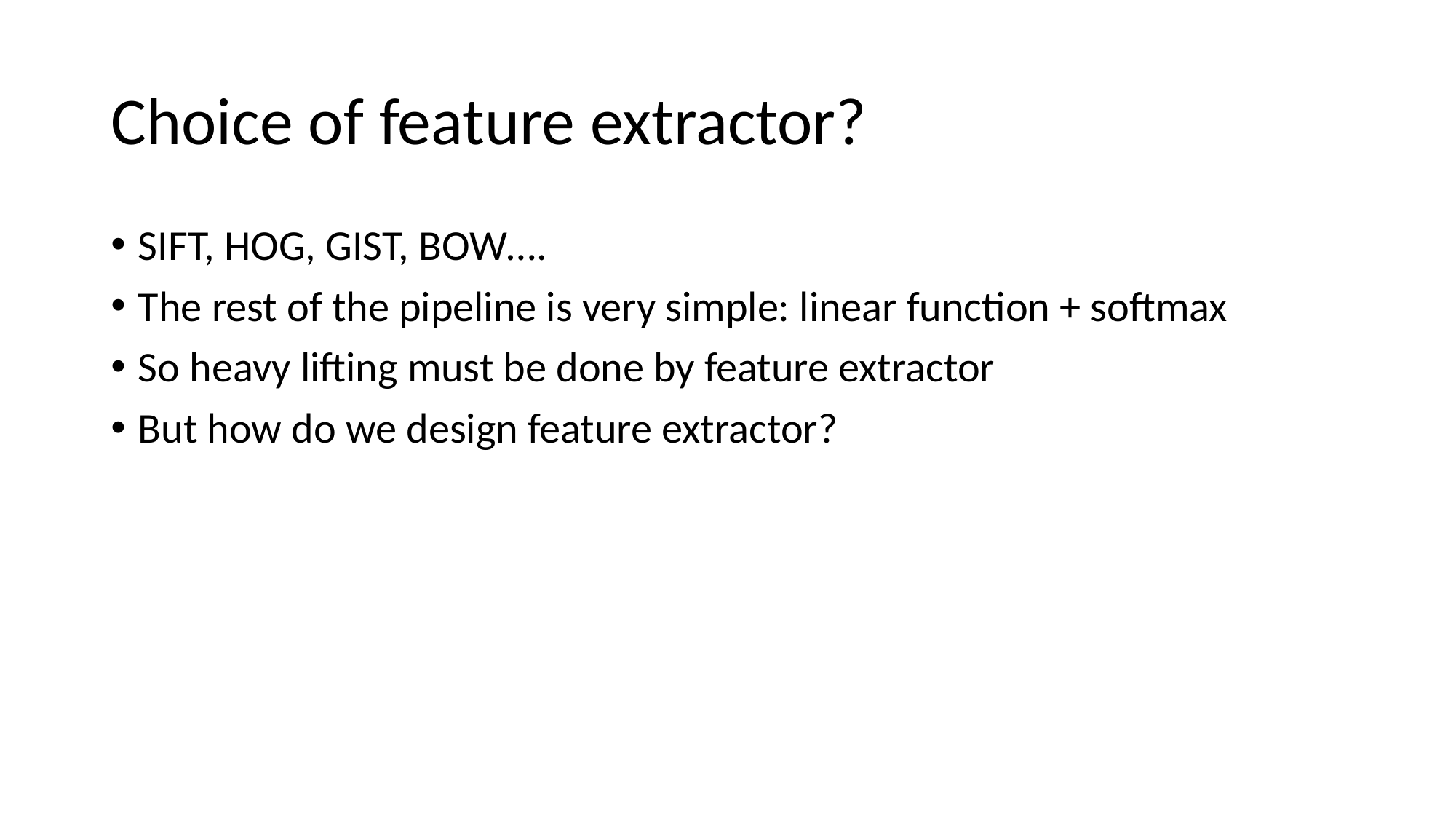

# Choice of feature extractor?
SIFT, HOG, GIST, BOW….
The rest of the pipeline is very simple: linear function + softmax
So heavy lifting must be done by feature extractor
But how do we design feature extractor?